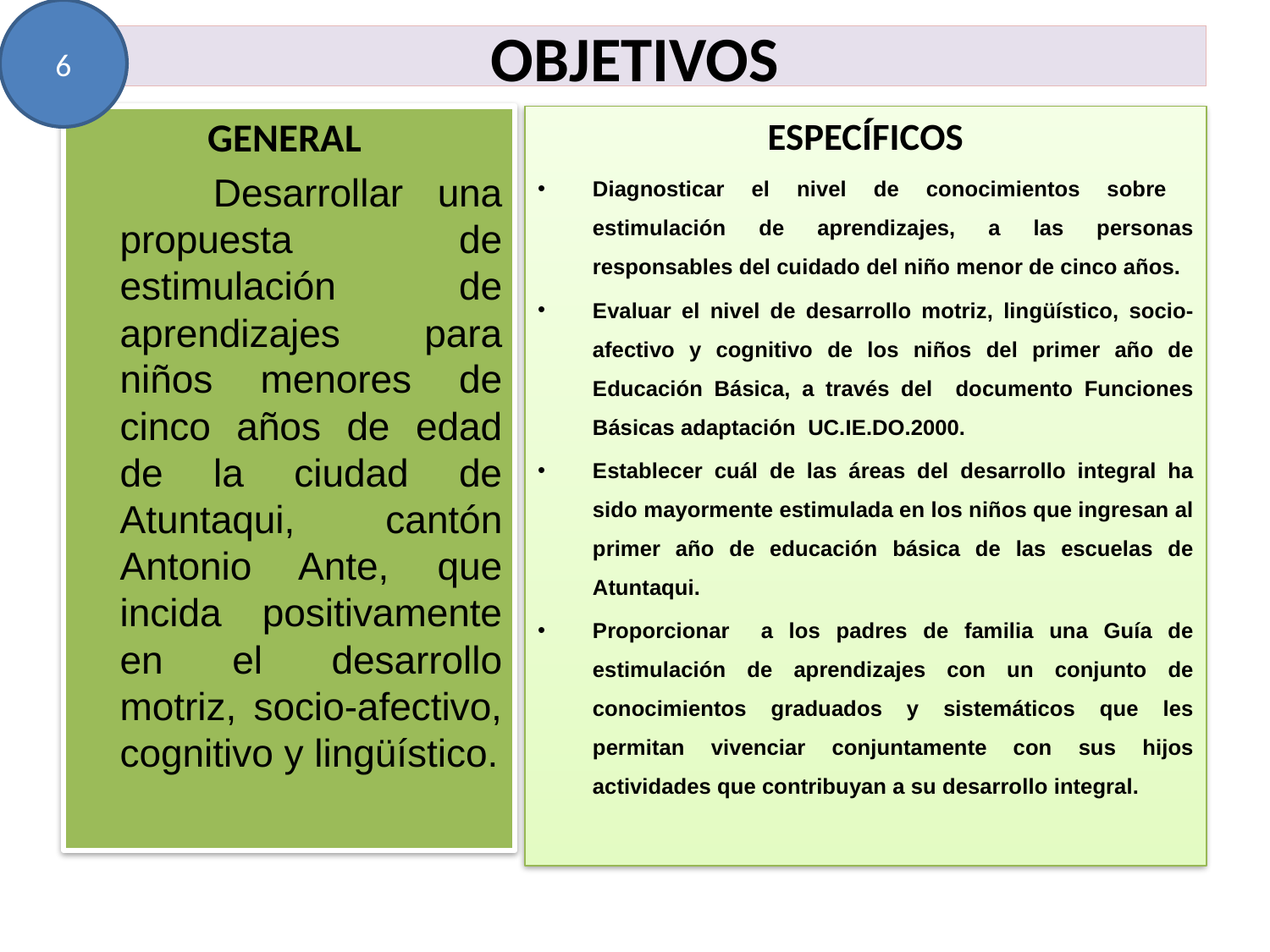

6
# OBJETIVOS
GENERAL
    Desarrollar una propuesta de estimulación de aprendizajes para niños menores de cinco años de edad de la ciudad de Atuntaqui, cantón Antonio Ante, que incida positivamente en el desarrollo motriz, socio-afectivo, cognitivo y lingüístico.

ESPECÍFICOS
Diagnosticar el nivel de conocimientos sobre  estimulación de aprendizajes, a las personas responsables del cuidado del niño menor de cinco años.
Evaluar el nivel de desarrollo motriz, lingüístico, socio-afectivo y cognitivo de los niños del primer año de Educación Básica, a través del  documento Funciones Básicas adaptación  UC.IE.DO.2000.
Establecer cuál de las áreas del desarrollo integral ha sido mayormente estimulada en los niños que ingresan al primer año de educación básica de las escuelas de Atuntaqui.
Proporcionar  a los padres de familia una Guía de estimulación de aprendizajes con un conjunto de conocimientos graduados y sistemáticos que les permitan vivenciar conjuntamente con sus hijos actividades que contribuyan a su desarrollo integral.